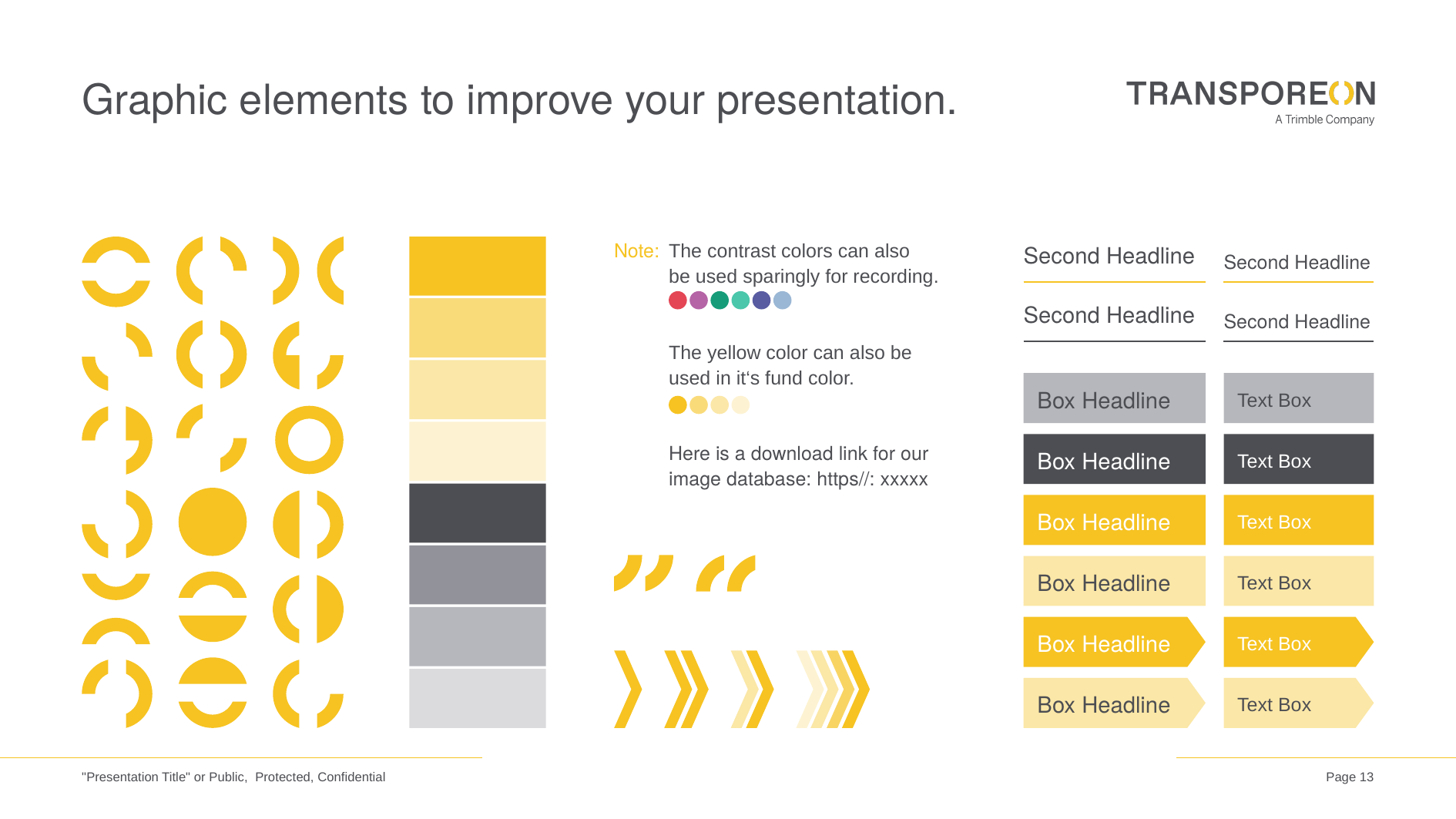

# Graphic elements to improve your presentation.
Second Headline
Second Headline
Second Headline
Note:	The contrast colors can also 	be used sparingly for recording.

	The yellow color can also be
	used in it‘s fund color.

	Here is a download link for our 	image database: https//: xxxxx

Second Headline

Box Headline
Text Box

Box Headline
Text Box

Box Headline
Text Box

Box Headline
Text Box

Box Headline
Text Box

Box Headline
Text Box
"Presentation Title" or Public,  Protected, Confidential
Page 13